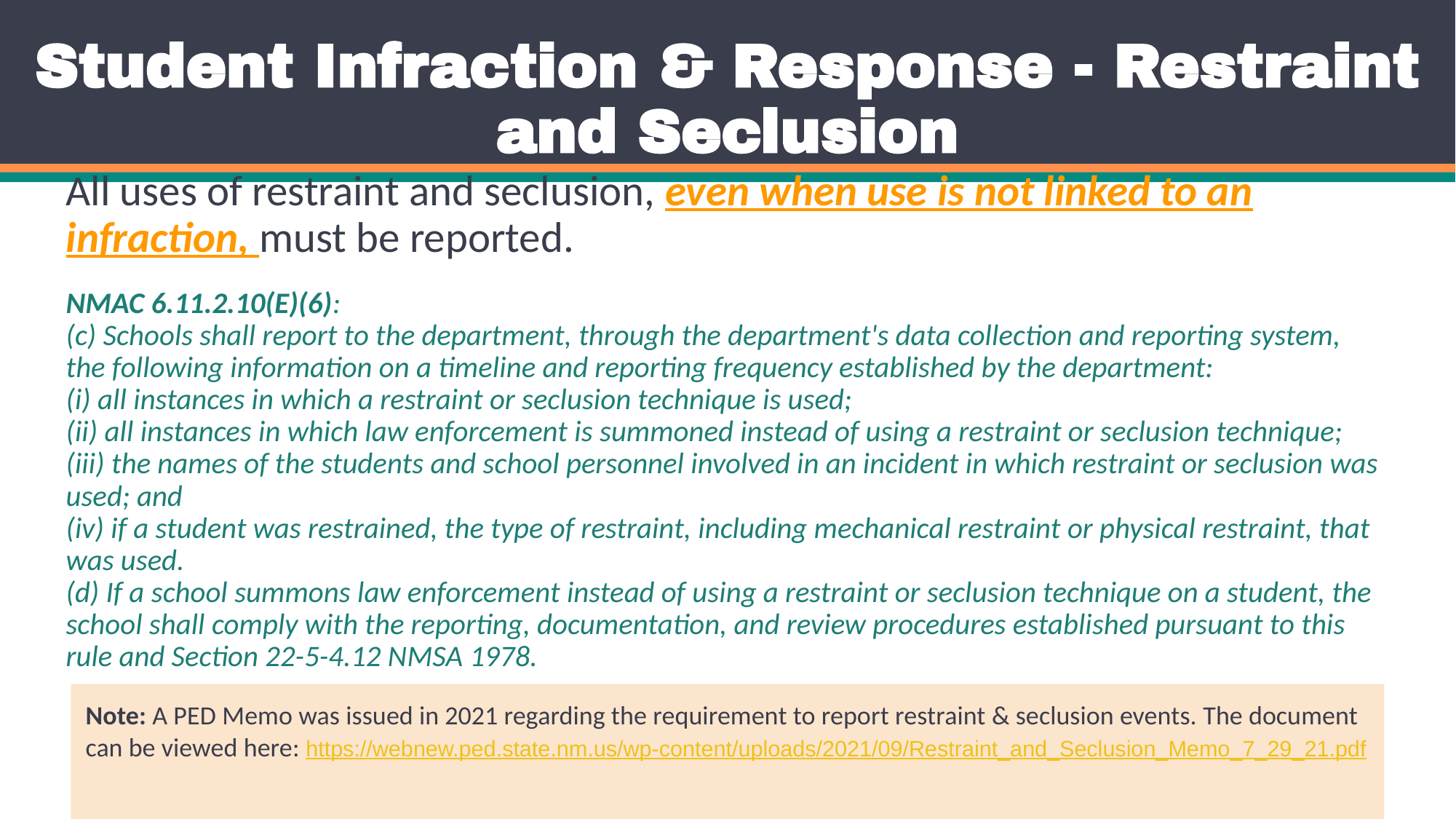

# Student Infraction & Response - Restraint and Seclusion
All uses of restraint and seclusion, even when use is not linked to an infraction, must be reported.
NMAC 6.11.2.10(E)(6):
(c) Schools shall report to the department, through the department's data collection and reporting system, the following information on a timeline and reporting frequency established by the department:
(i) all instances in which a restraint or seclusion technique is used;
(ii) all instances in which law enforcement is summoned instead of using a restraint or seclusion technique;
(iii) the names of the students and school personnel involved in an incident in which restraint or seclusion was used; and
(iv) if a student was restrained, the type of restraint, including mechanical restraint or physical restraint, that was used.
(d) If a school summons law enforcement instead of using a restraint or seclusion technique on a student, the school shall comply with the reporting, documentation, and review procedures established pursuant to this rule and Section 22-5-4.12 NMSA 1978.

Note: A PED Memo was issued in 2021 regarding the requirement to report restraint & seclusion events. The document can be viewed here: https://webnew.ped.state.nm.us/wp-content/uploads/2021/09/Restraint_and_Seclusion_Memo_7_29_21.pdf